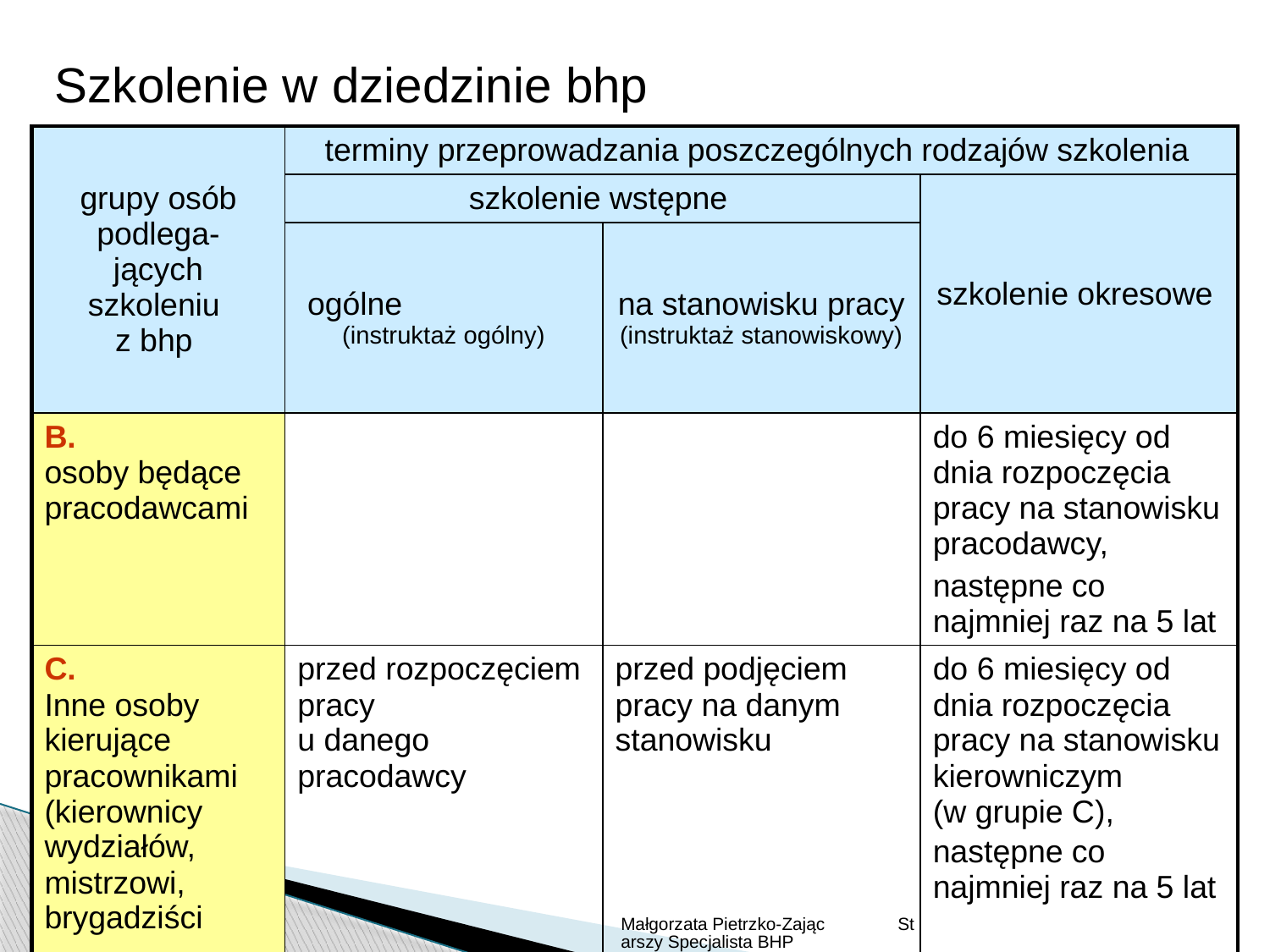

Szkolenie w dziedzinie bhp
| grupy osób podlega- jących szkoleniu z bhp | terminy przeprowadzania poszczególnych rodzajów szkolenia |  |  |
| --- | --- | --- | --- |
|  | szkolenie wstępne |  | szkolenie okresowe |
|  | ogólne (instruktaż ogólny) | na stanowisku pracy (instruktaż stanowiskowy) |  |
| B. osoby będące pracodawcami |  |  | do 6 miesięcy od dnia rozpoczęcia pracy na stanowisku pracodawcy, następne co najmniej raz na 5 lat |
| C. Inne osoby kierujące pracownikami (kierownicy wydziałów, mistrzowi, brygadziści | przed rozpoczęciem pracy u danego pracodawcy | przed podjęciem pracy na danym stanowisku | do 6 miesięcy od dnia rozpoczęcia pracy na stanowisku kierowniczym (w grupie C), następne co najmniej raz na 5 lat |
Małgorzata Pietrzko-Zając               Starszy Specjalista BHP